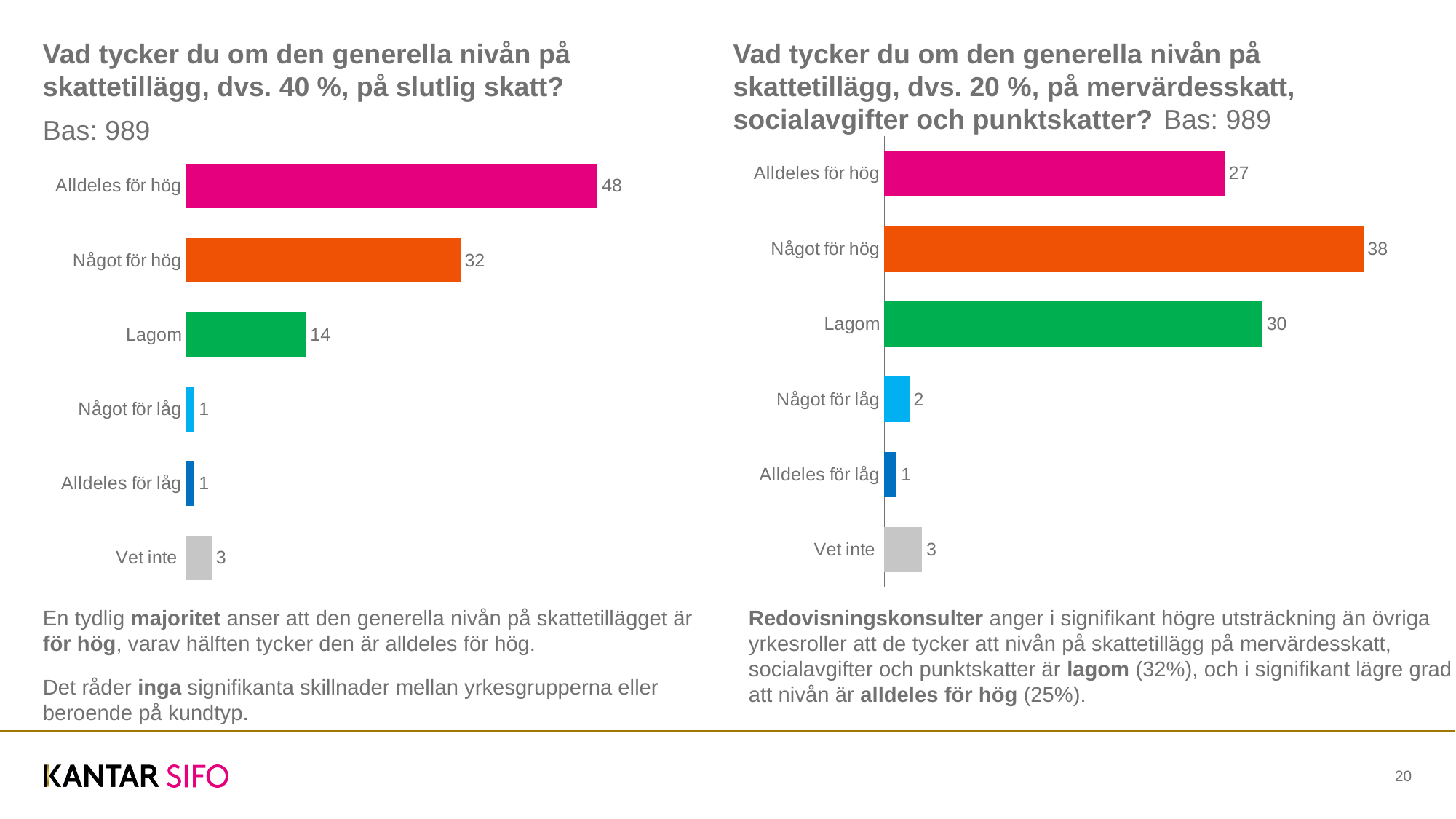

# Vad tycker du om den generella nivån på skattetillägg, dvs. 40 %, på slutlig skatt?
Vad tycker du om den generella nivån på skattetillägg, dvs. 20 %, på mervärdesskatt, socialavgifter och punktskatter?
Bas: 989
Bas: 989

### Chart

| Category | Series 1 |
|---|---|
| Alldeles för hög | 27.0 |
| Något för hög | 38.0 |
| Lagom | 30.0 |
| Något för låg | 2.0 |
| Alldeles för låg | 1.0 |
| Vet inte  | 3.0 |

### Chart

| Category | Series 1 |
|---|---|
| Alldeles för hög | 48.0 |
| Något för hög | 32.0 |
| Lagom | 14.0 |
| Något för låg | 1.0 |
| Alldeles för låg | 1.0 |
| Vet inte  | 3.0 |
Redovisningskonsulter anger i signifikant högre utsträckning än övriga yrkesroller att de tycker att nivån på skattetillägg på mervärdesskatt, socialavgifter och punktskatter är lagom (32%), och i signifikant lägre grad att nivån är alldeles för hög (25%).
En tydlig majoritet anser att den generella nivån på skattetillägget är för hög, varav hälften tycker den är alldeles för hög.
Det råder inga signifikanta skillnader mellan yrkesgrupperna eller beroende på kundtyp.
20